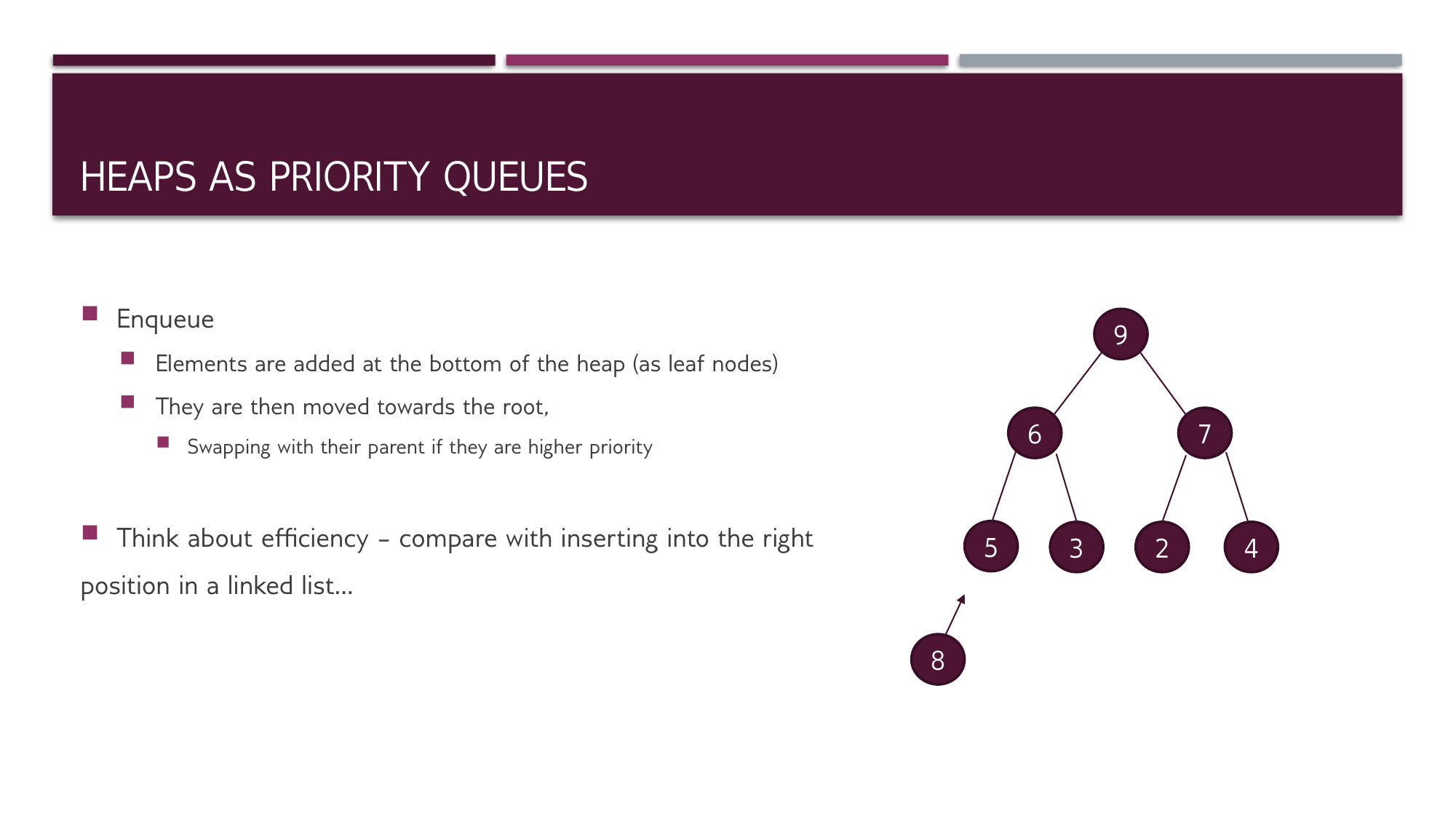

# Heaps as Priority Queues
Enqueue
Elements are added at the bottom of the heap (as leaf nodes)
They are then moved towards the root,
Swapping with their parent if they are higher priority

Think about efficiency – compare with inserting into the right
position in a linked list…

9
6
7
5
3
2
4
8